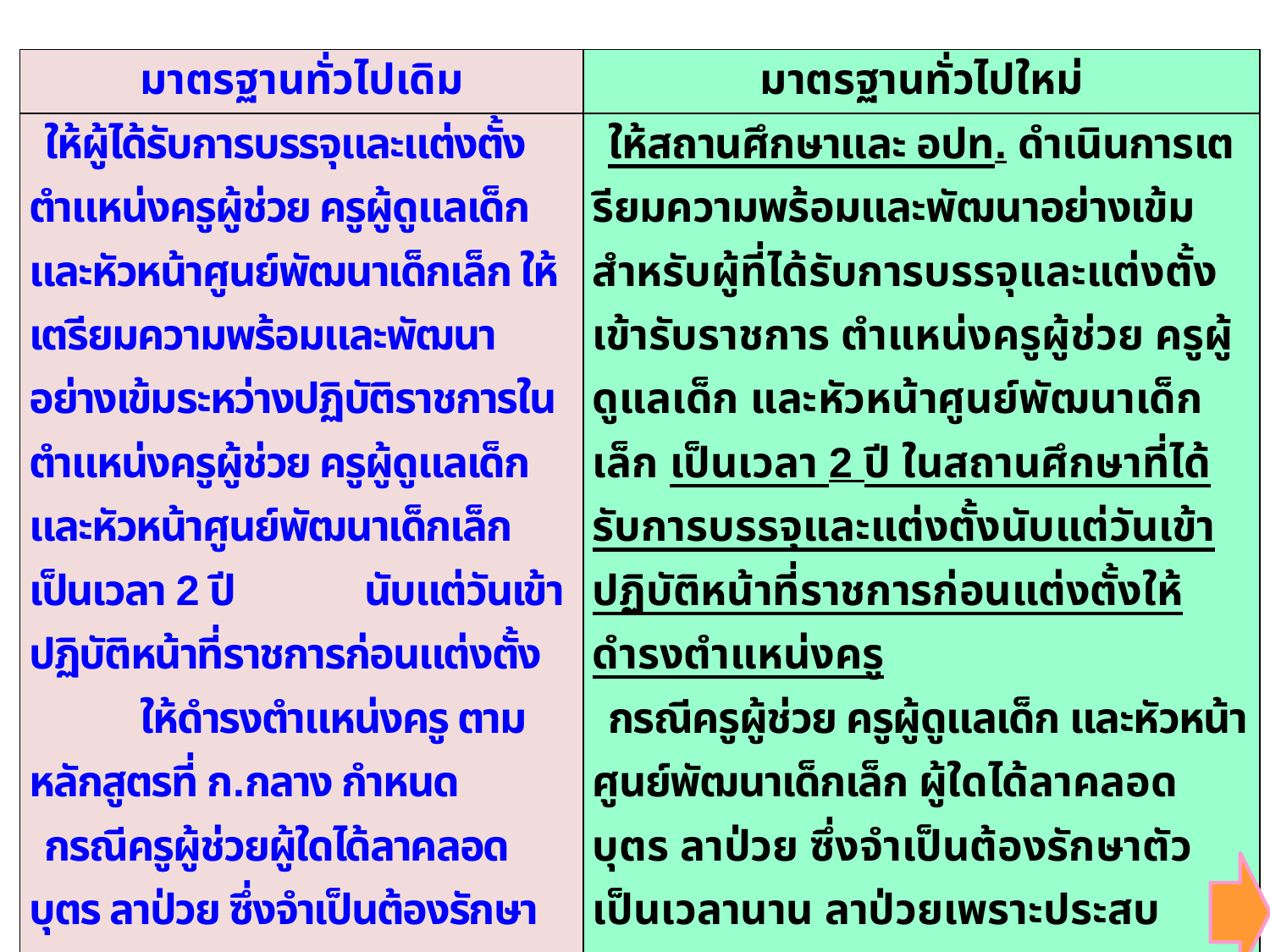

| มาตรฐานทั่วไปเดิม | มาตรฐานทั่วไปใหม่ |
| --- | --- |
| ให้ผู้ได้รับการบรรจุและแต่งตั้งตำแหน่งครูผู้ช่วย ครูผู้ดูแลเด็ก และหัวหน้าศูนย์พัฒนาเด็กเล็ก ให้เตรียมความพร้อมและพัฒนาอย่างเข้มระหว่างปฏิบัติราชการในตำแหน่งครูผู้ช่วย ครูผู้ดูแลเด็ก และหัวหน้าศูนย์พัฒนาเด็กเล็ก เป็นเวลา 2 ปี นับแต่วันเข้าปฏิบัติหน้าที่ราชการก่อนแต่งตั้ง ให้ดำรงตำแหน่งครู ตามหลักสูตรที่ ก.กลาง กำหนด กรณีครูผู้ช่วยผู้ใดได้ลาคลอดบุตร ลาป่วย ซึ่งจำเป็นต้องรักษาตัวเป็นเวลานาน ลาป่วยเพราะประสบอันตรายในขณะปฏิบัติราชการตามหน้าที่ หรือขณะเดินทางไป หรือกลับจากปฏิบัติราชการตามหน้าที่ หรือลาเข้ารับการตรวจเลือก หรือเข้ารับการเตรียมพลเป็นระยะเวลาลาเกิน 90 วัน ไม่ให้นับระยะเวลาการลาที่เกิน 90 วันดังกล่าว รวมเป็นเวลาการเตรียมความพร้อมและพัฒนาอย่างเข้ม | ให้สถานศึกษาและ อปท. ดำเนินการเตรียมความพร้อมและพัฒนาอย่างเข้มสำหรับผู้ที่ได้รับการบรรจุและแต่งตั้งเข้ารับราชการ ตำแหน่งครูผู้ช่วย ครูผู้ดูแลเด็ก และหัวหน้าศูนย์พัฒนาเด็กเล็ก เป็นเวลา 2 ปี ในสถานศึกษาที่ได้รับการบรรจุและแต่งตั้งนับแต่วันเข้าปฏิบัติหน้าที่ราชการก่อนแต่งตั้งให้ดำรงตำแหน่งครู กรณีครูผู้ช่วย ครูผู้ดูแลเด็ก และหัวหน้าศูนย์พัฒนาเด็กเล็ก ผู้ใดได้ลาคลอดบุตร ลาป่วย ซึ่งจำเป็นต้องรักษาตัวเป็นเวลานาน ลาป่วยเพราะประสบอันตรายในขณะปฏิบัติราชการตามหน้าที่หรือขณะเดินทางไป หรือกลับจากปฏิบัติราชการตามหน้าที่ หรือลาเข้ารับการตรวจเลือกหรือเข้ารับการเตรียมพล ให้นับวันลาดังกล่าวรวมเป็นระยะเวลาการเตรียมความพร้อมและพัฒนาอย่างเข้มได้ไม่เกิน 90 วัน หากลาเกิน 90 วัน ผู้นั้นต้องเตรียมความพร้อมและพัฒนาอย่างเข้ม ตามจำนวนวันลาที่เกินให้ครบ 2 ปี |